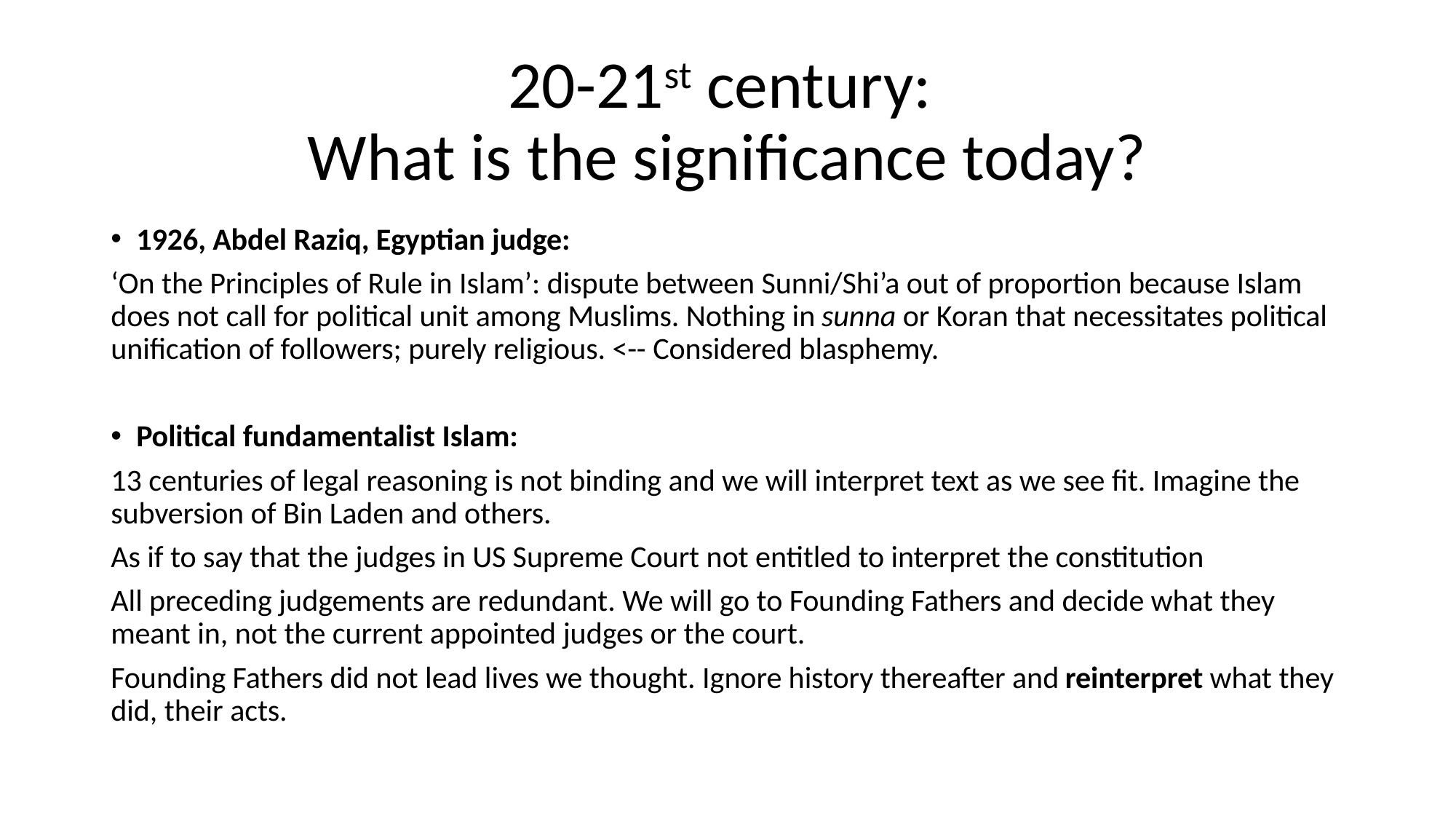

# 20-21st century: What is the significance today?
1926, Abdel Raziq, Egyptian judge:
‘On the Principles of Rule in Islam’: dispute between Sunni/Shi’a out of proportion because Islam does not call for political unit among Muslims. Nothing in sunna or Koran that necessitates political unification of followers; purely religious. <-- Considered blasphemy.

Political fundamentalist Islam:
13 centuries of legal reasoning is not binding and we will interpret text as we see fit. Imagine the subversion of Bin Laden and others.
As if to say that the judges in US Supreme Court not entitled to interpret the constitution
All preceding judgements are redundant. We will go to Founding Fathers and decide what they meant in, not the current appointed judges or the court.
Founding Fathers did not lead lives we thought. Ignore history thereafter and reinterpret what they did, their acts.